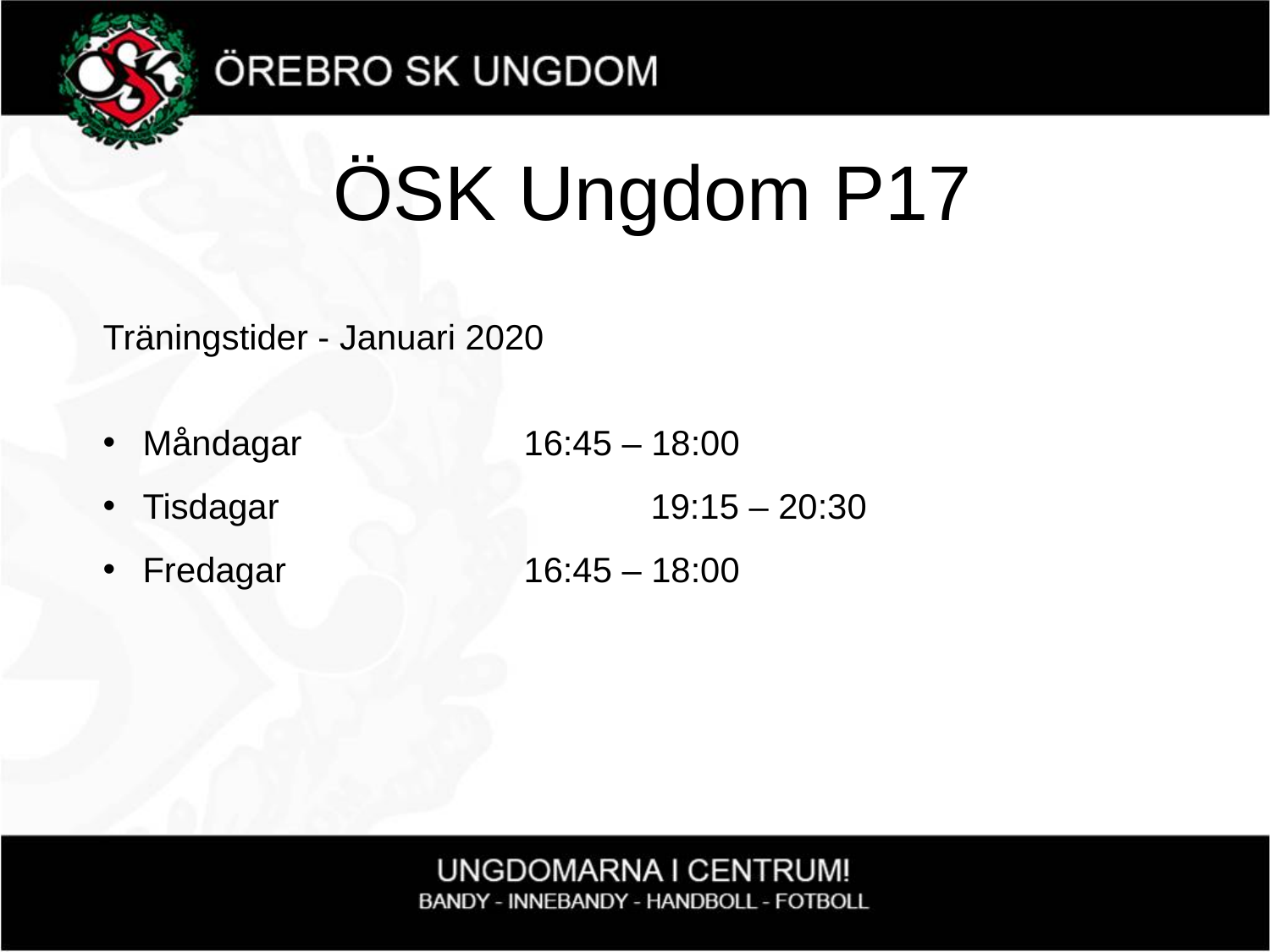

# ÖSK Ungdom P17
Träningstider - Januari 2020
Måndagar 		16:45 – 18:00
Tisdagar 			19:15 – 20:30
Fredagar 		16:45 – 18:00